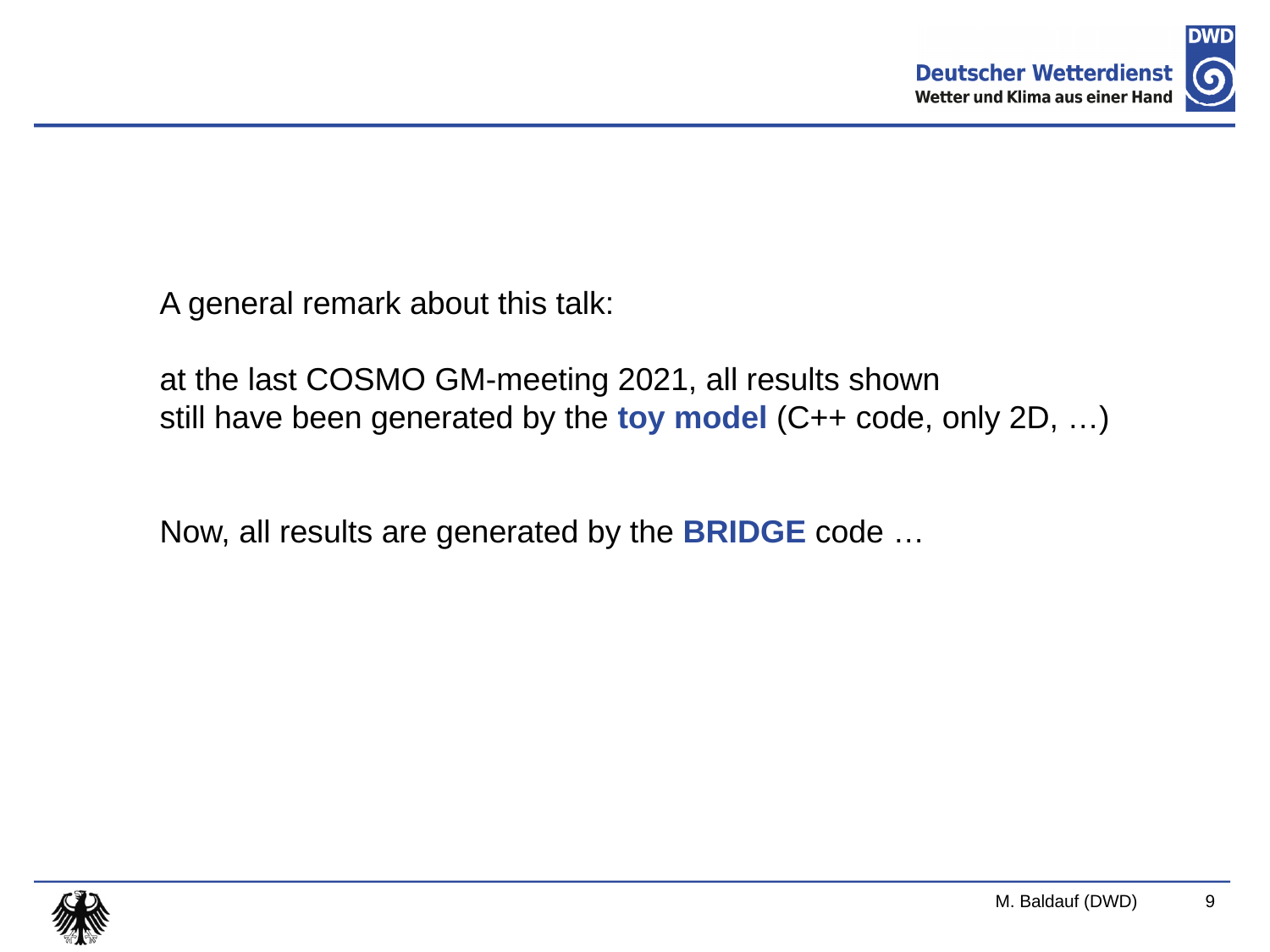

A general remark about this talk:

at the last COSMO GM-meeting 2021, all results shown
still have been generated by the toy model (C++ code, only 2D, …)

Now, all results are generated by the BRIDGE code …
M. Baldauf (DWD)
9